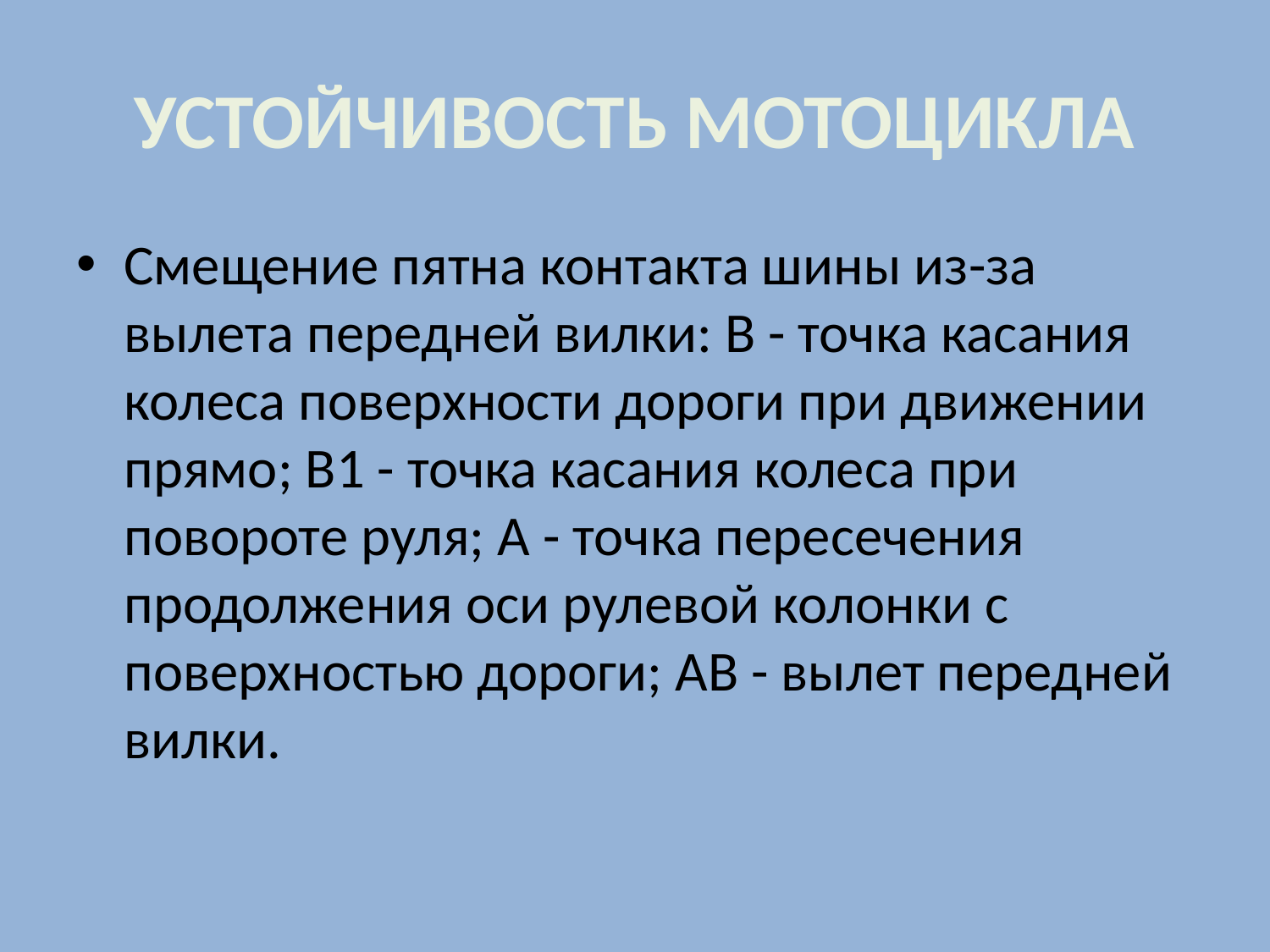

# УСТОЙЧИВОСТЬ МОТОЦИКЛА
Смещение пятна контакта шины из-за вылета передней вилки: В - точка касания колеса поверхности дороги при движении прямо; B1 - точка касания колеса при повороте руля; А - точка пересечения продолжения оси рулевой колонки с поверхностью дороги; АВ - вылет передней вилки.